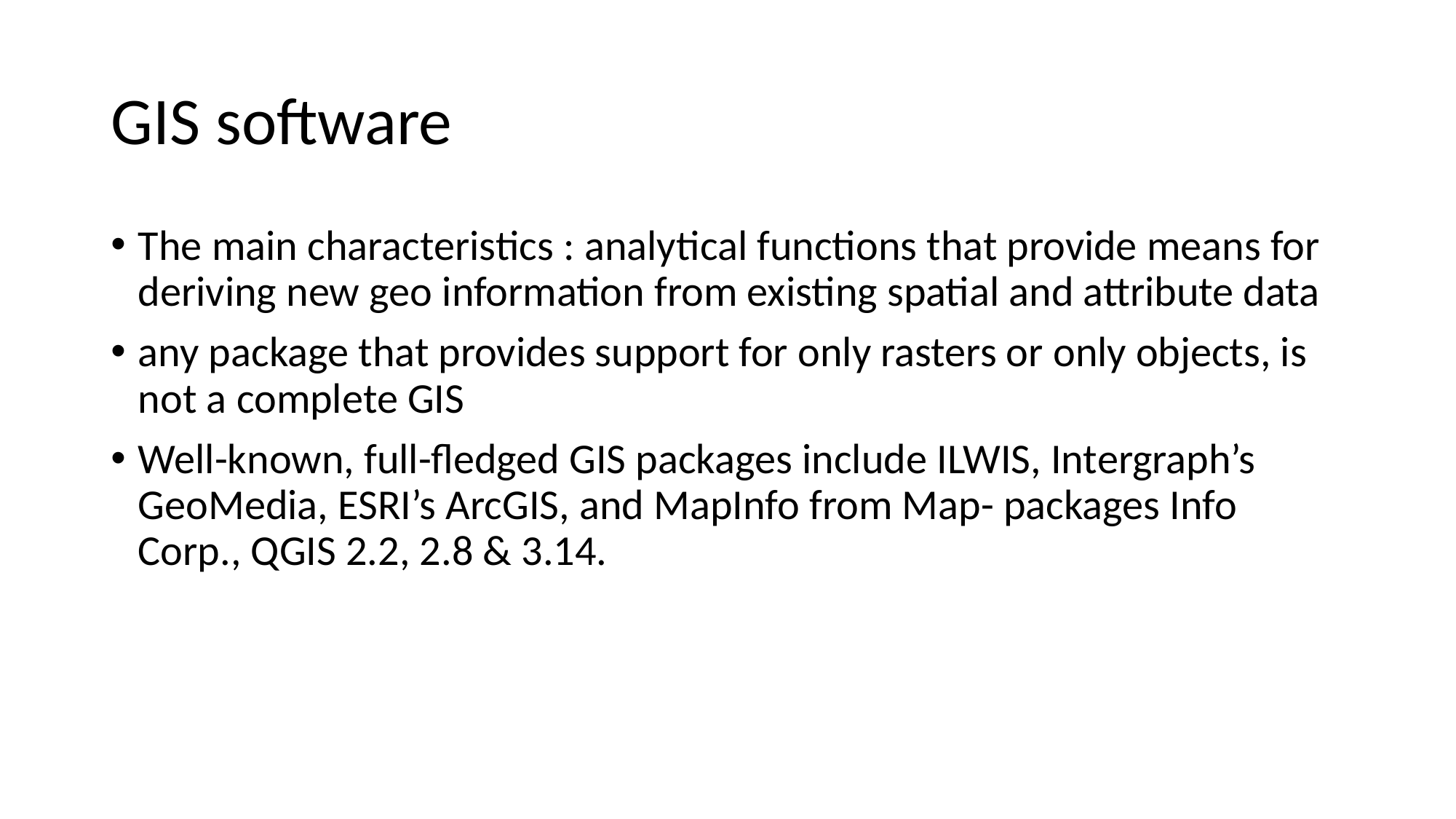

# GIS software
The main characteristics : analytical functions that provide means for deriving new geo information from existing spatial and attribute data
any package that provides support for only rasters or only objects, is not a complete GIS
Well-known, full-fledged GIS packages include ILWIS, Intergraph’s GeoMedia, ESRI’s ArcGIS, and MapInfo from Map- packages Info Corp., QGIS 2.2, 2.8 & 3.14.